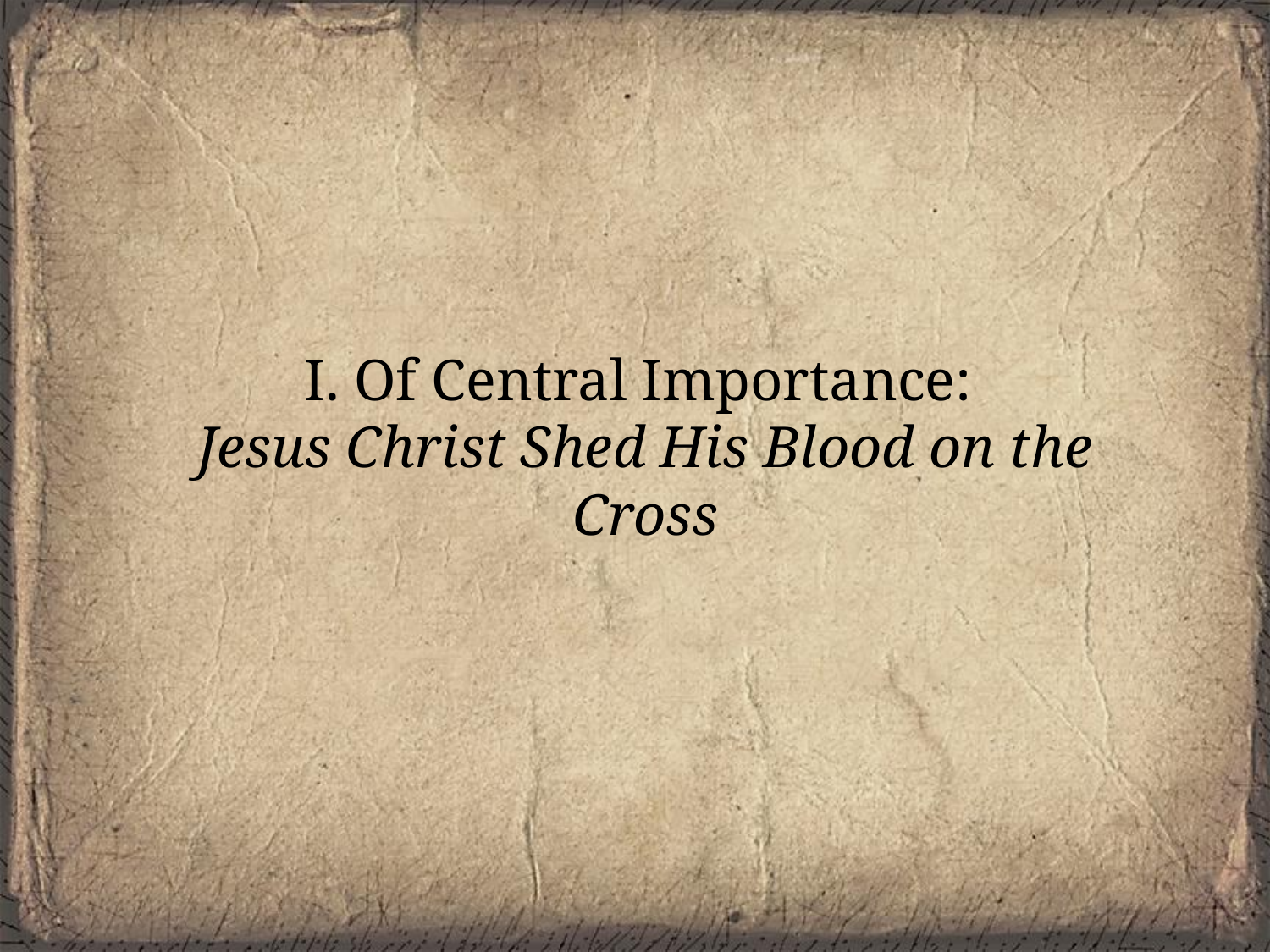

# I. Of Central Importance: Jesus Christ Shed His Blood on the Cross